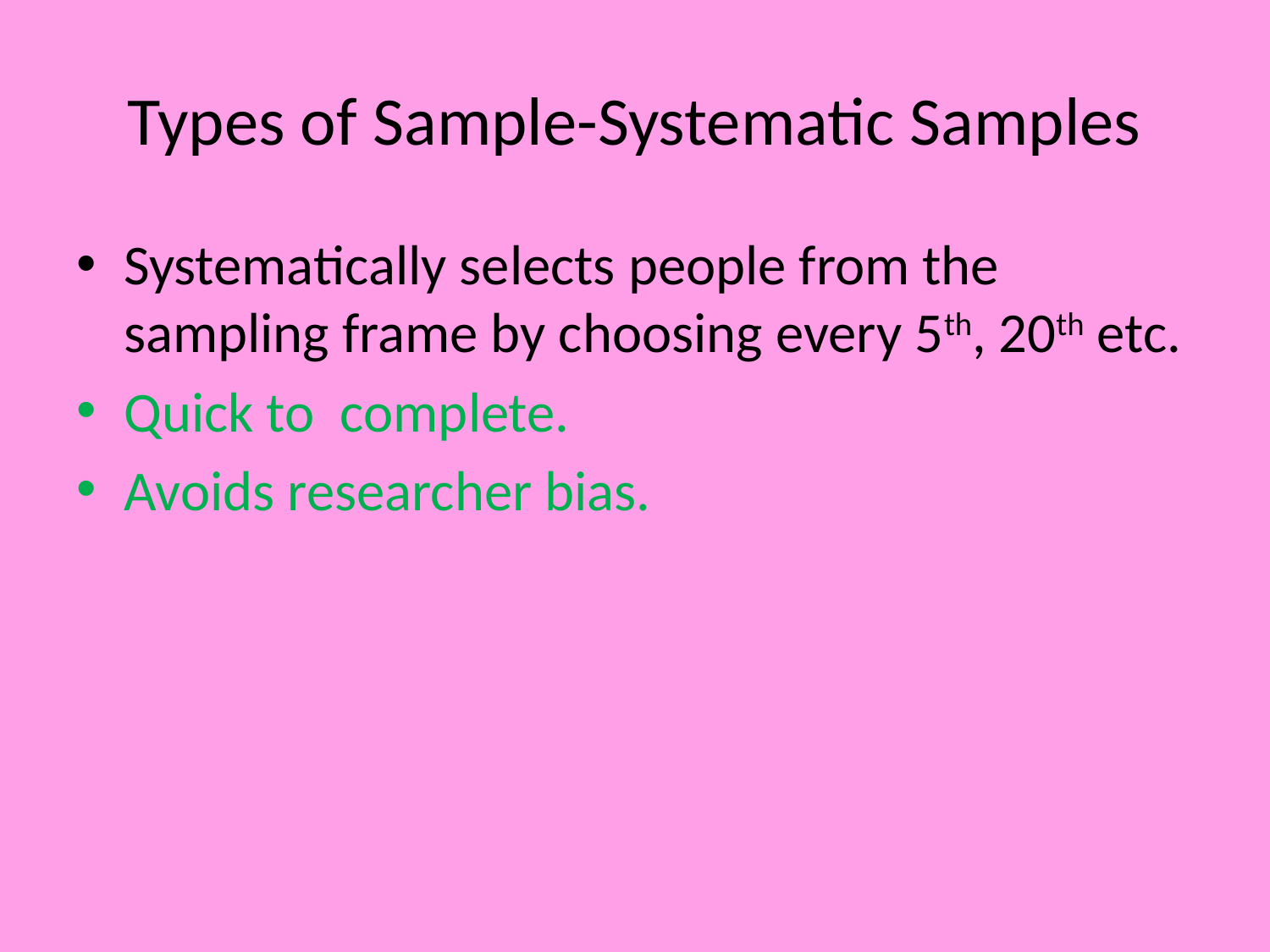

# Types of Sample-Systematic Samples
Systematically selects people from the sampling frame by choosing every 5th, 20th etc.
Quick to  complete.
Avoids researcher bias.